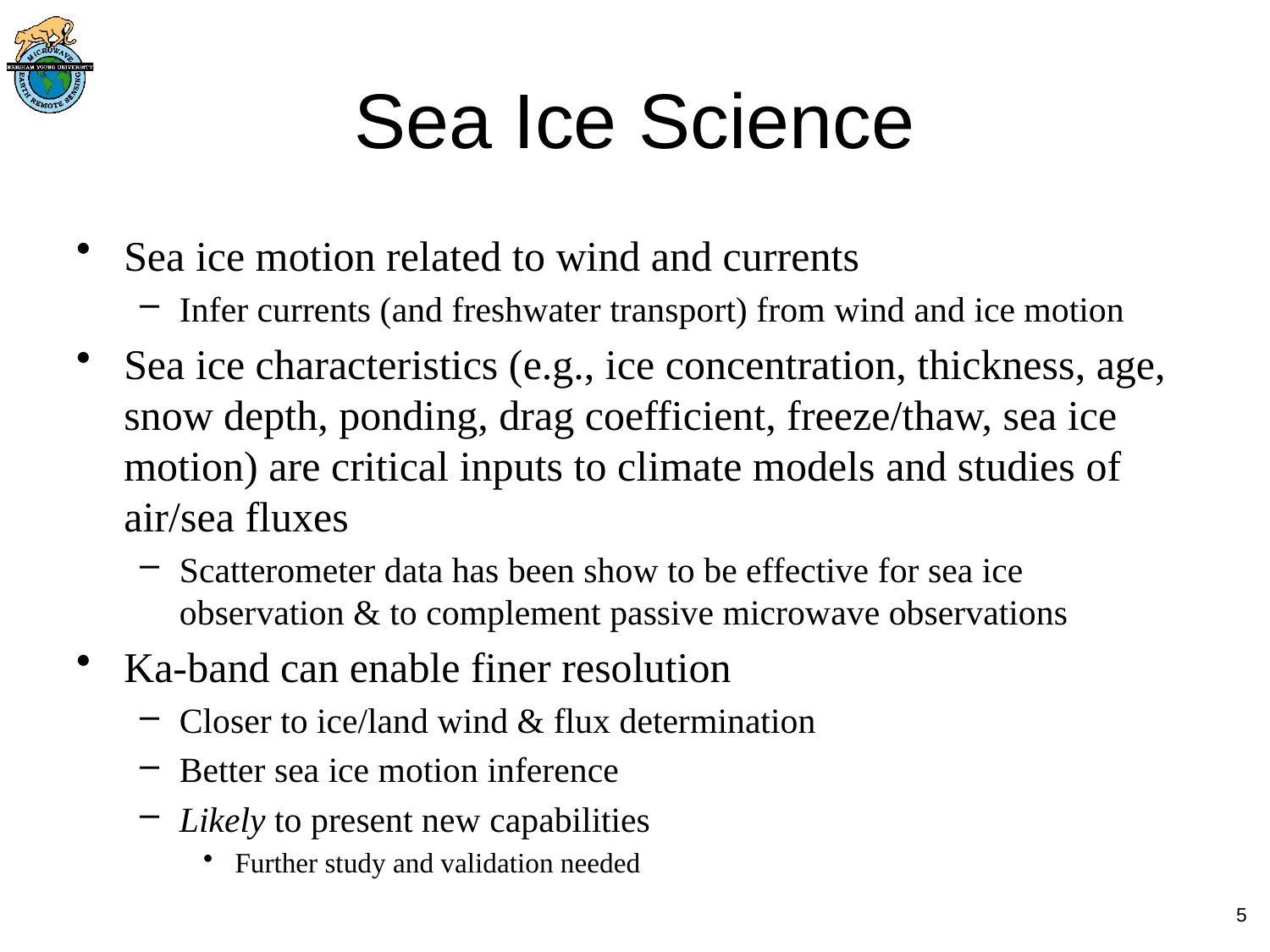

# Sea Ice Science
Sea ice motion related to wind and currents
Infer currents (and freshwater transport) from wind and ice motion
Sea ice characteristics (e.g., ice concentration, thickness, age, snow depth, ponding, drag coefficient, freeze/thaw, sea ice motion) are critical inputs to climate models and studies of air/sea fluxes
Scatterometer data has been show to be effective for sea ice observation & to complement passive microwave observations
Ka-band can enable finer resolution
Closer to ice/land wind & flux determination
Better sea ice motion inference
Likely to present new capabilities
Further study and validation needed

5